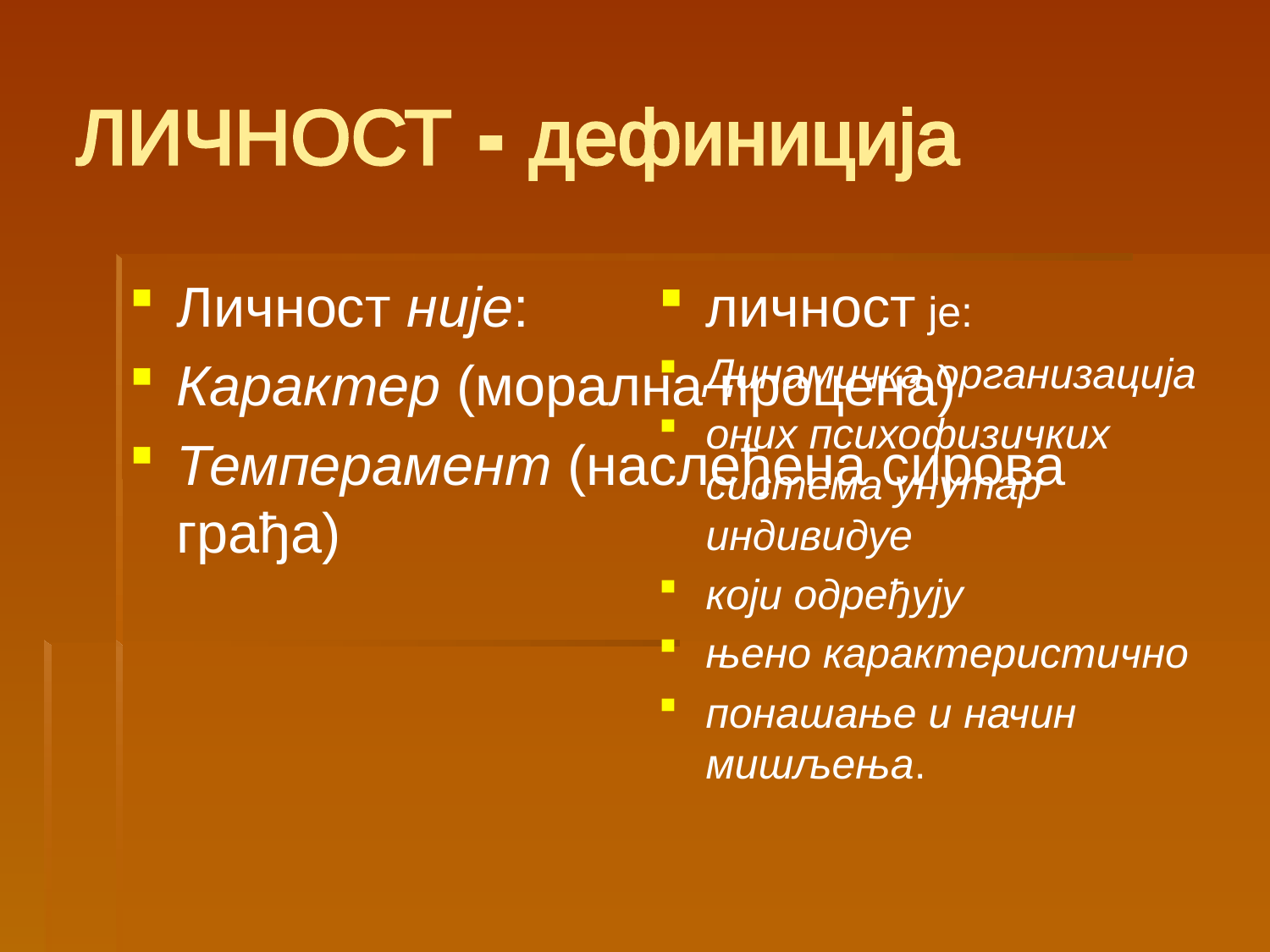

# ЛИЧНОСТ - дефиниција
Личност није:
Карактер (морална процена)
Темперамент (наслеђена сирова грађа)

личност је:
Динамичка организација
оних психофизичких система унутар индивидуе
који одређују
њено карактеристично
понашање и начин мишљења.